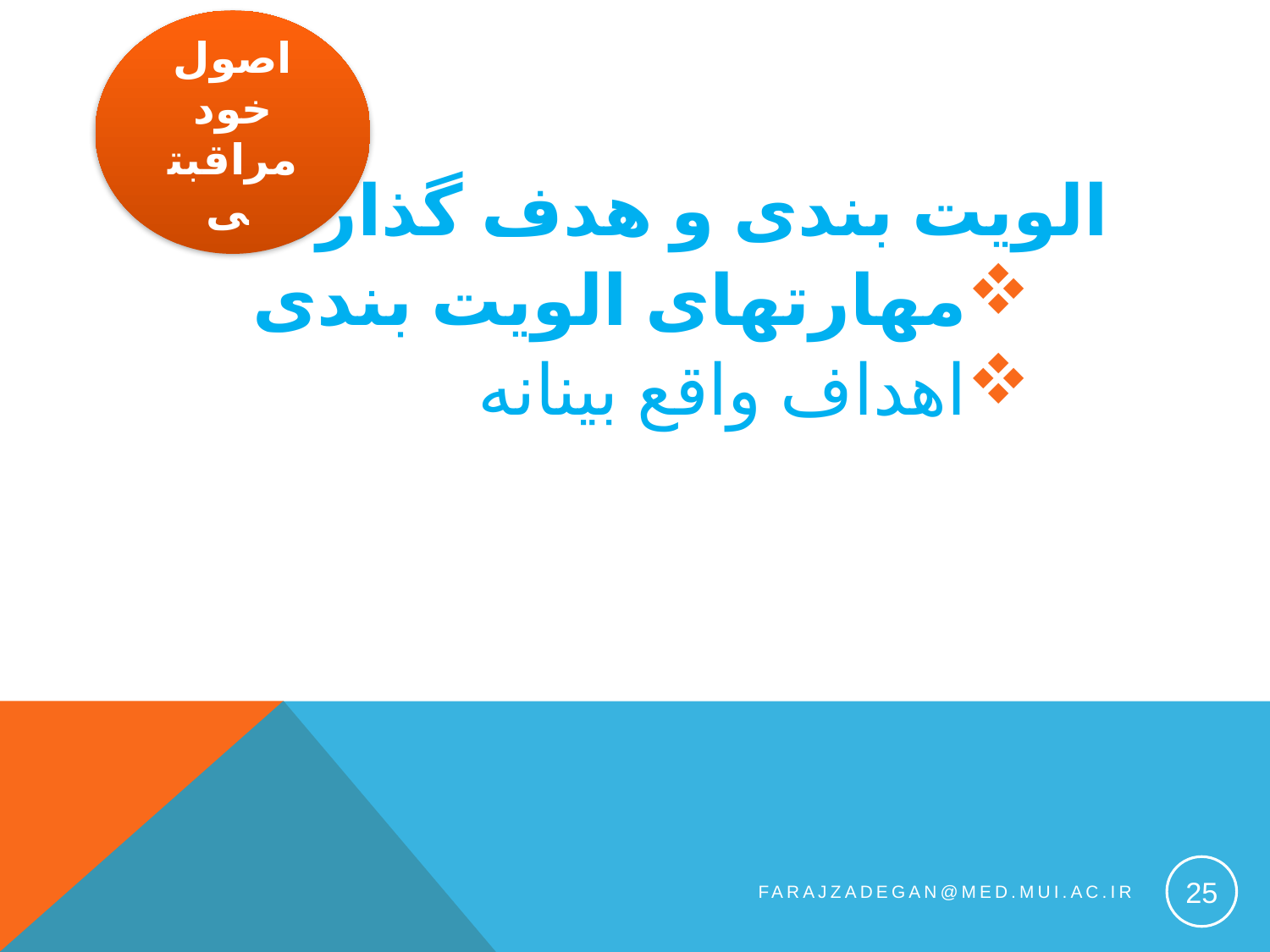

اصول خود مراقبتی
الویت بندی و هدف گذاری
مهارتهای الویت بندی
اهداف واقع بینانه
25
farajzadegan@med.mui.ac.ir